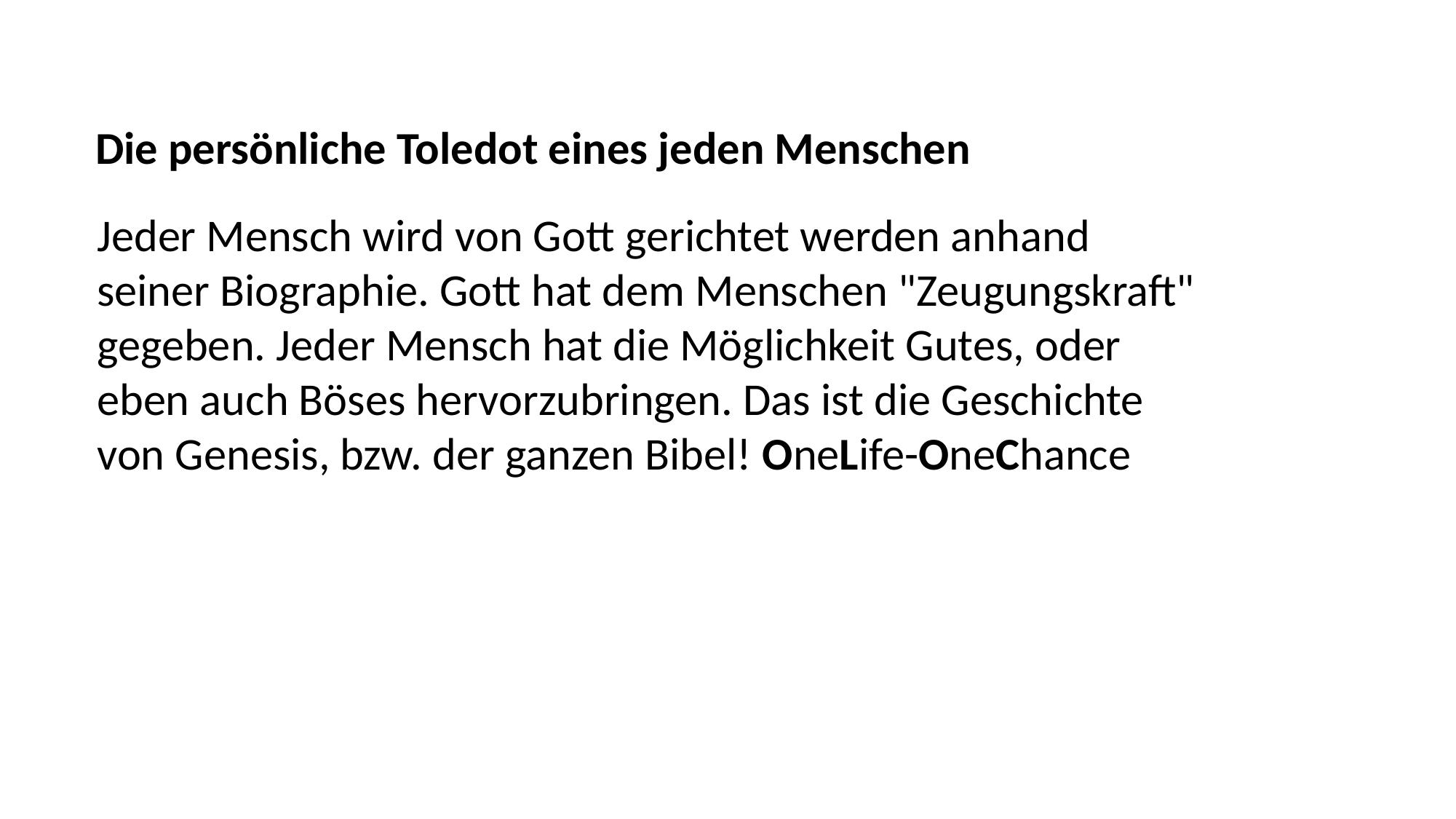

Die persönliche Toledot eines jeden Menschen
Jeder Mensch wird von Gott gerichtet werden anhand
seiner Biographie. Gott hat dem Menschen "Zeugungskraft"
gegeben. Jeder Mensch hat die Möglichkeit Gutes, oder
eben auch Böses hervorzubringen. Das ist die Geschichte
von Genesis, bzw. der ganzen Bibel! OneLife-OneChance